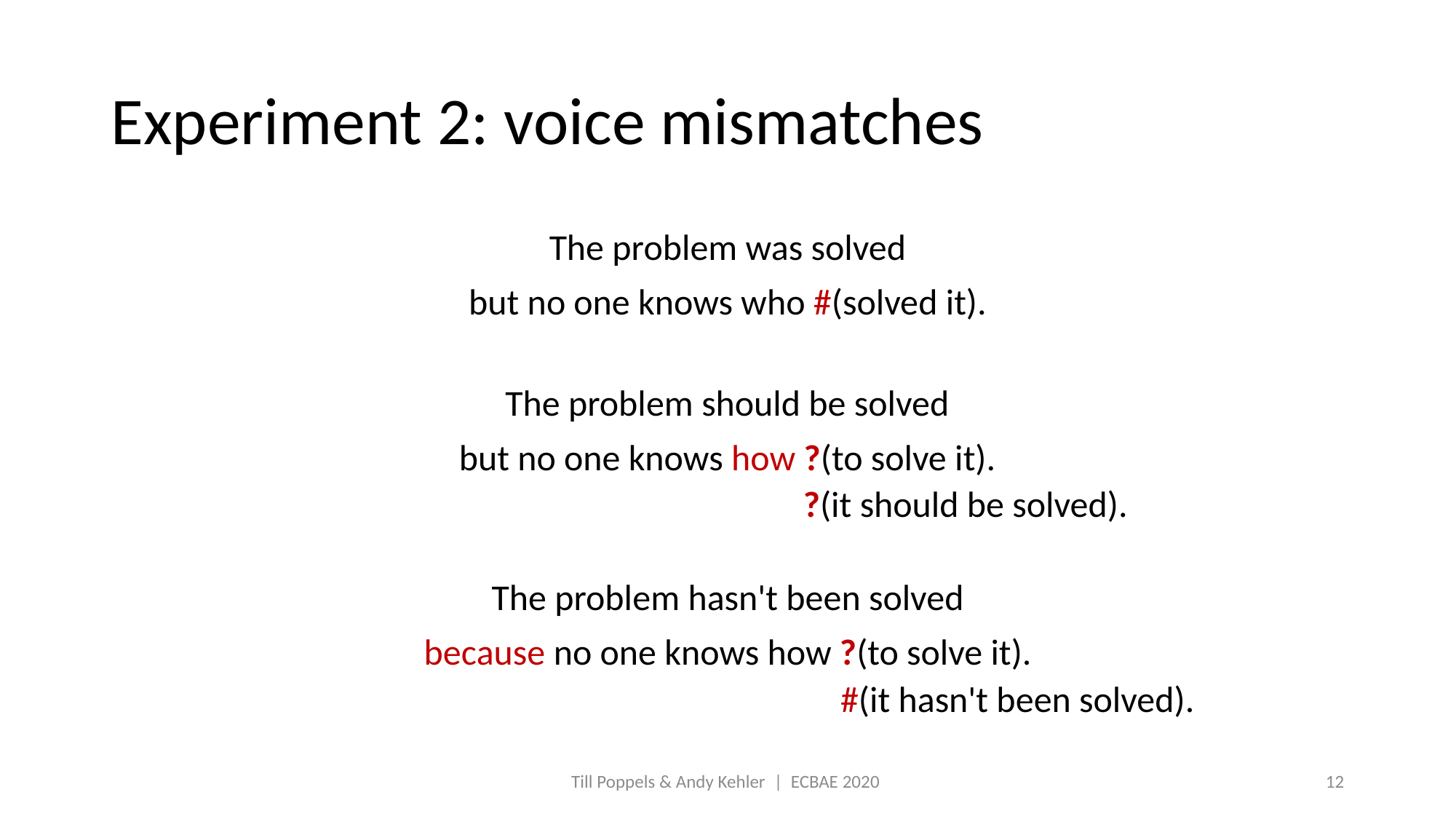

# Experiment 2: voice mismatches
The problem was solved
but no one knows who #(solved it).
The problem should be solved
but no one knows how ?(to solve it).
?(it should be solved).
The problem hasn't been solved
because no one knows how ?(to solve it).
#(it hasn't been solved).
Till Poppels & Andy Kehler  |  ECBAE 2020
12